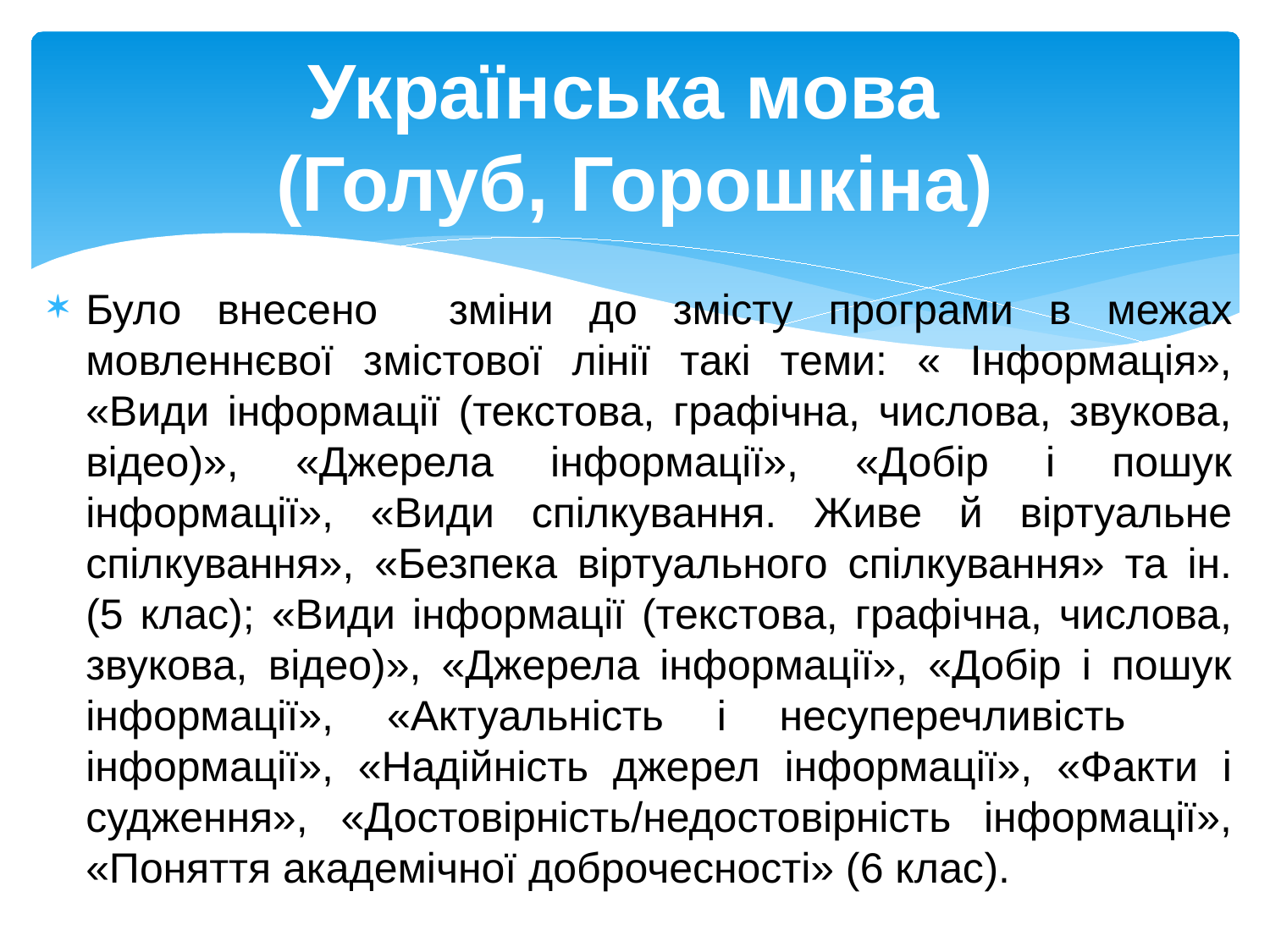

# Українська мова (Голуб, Горошкіна)
Було внесено  зміни до змісту програми в межах мовленнєвої змістової лінії такі теми: « Інформація», «Види інформації (текстова, графічна, числова, звукова, відео)», «Джерела інформації», «Добір і пошук інформації», «Види спілкування. Живе й віртуальне спілкування», «Безпека віртуального спілкування» та ін. (5 клас); «Види інформації (текстова, графічна, числова, звукова, відео)», «Джерела інформації», «Добір і пошук інформації», «Актуальність і несуперечливість   інформації», «Надійність джерел інформації», «Факти і судження», «Достовірність/недостовірність інформації», «Поняття академічної доброчесності» (6 клас).